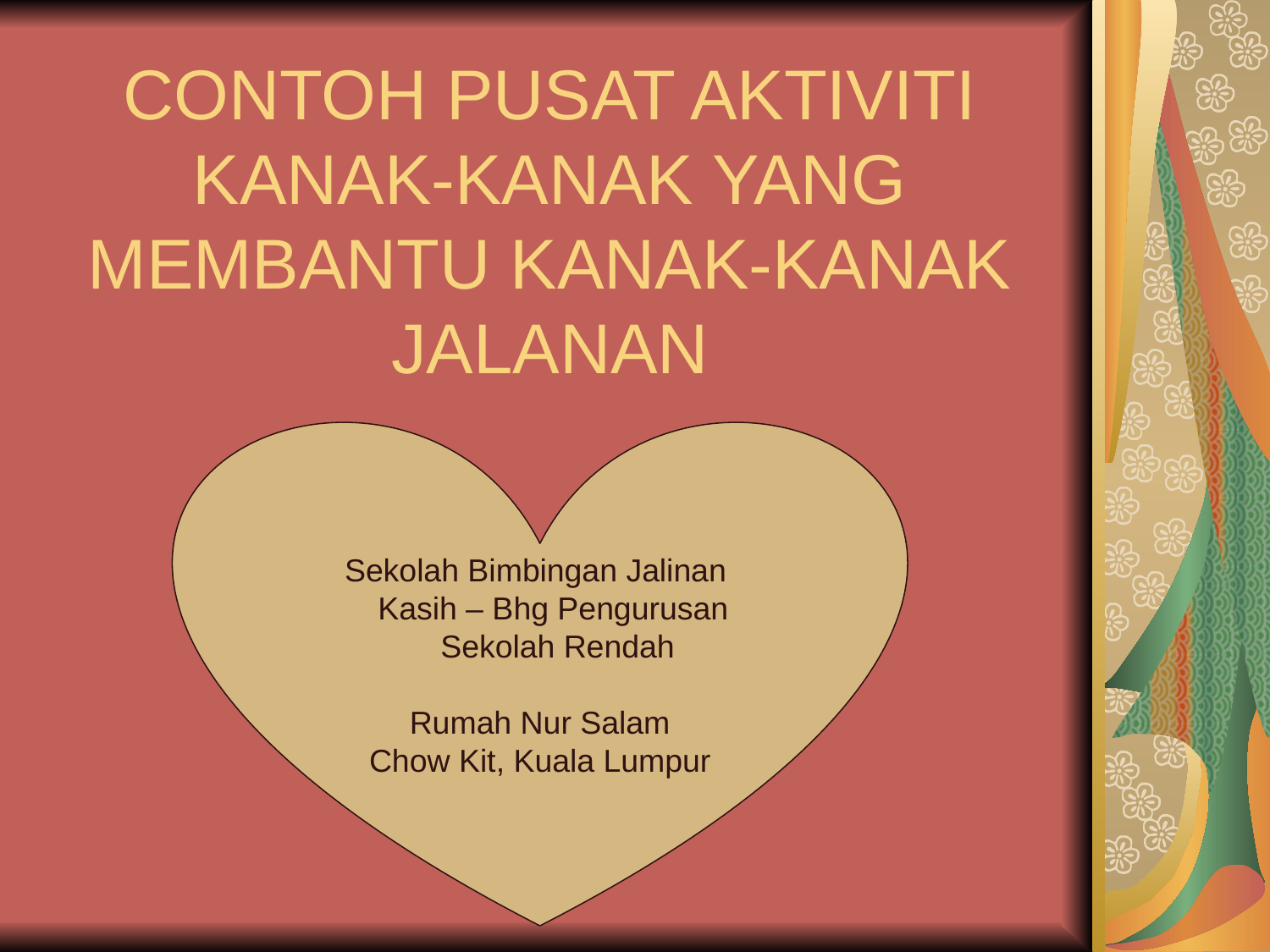

# CONTOH PUSAT AKTIVITI KANAK-KANAK YANG MEMBANTU KANAK-KANAK JALANAN
Sekolah Bimbingan Jalinan
    Kasih – Bhg Pengurusan
    Sekolah Rendah

Rumah Nur Salam
Chow Kit, Kuala Lumpur